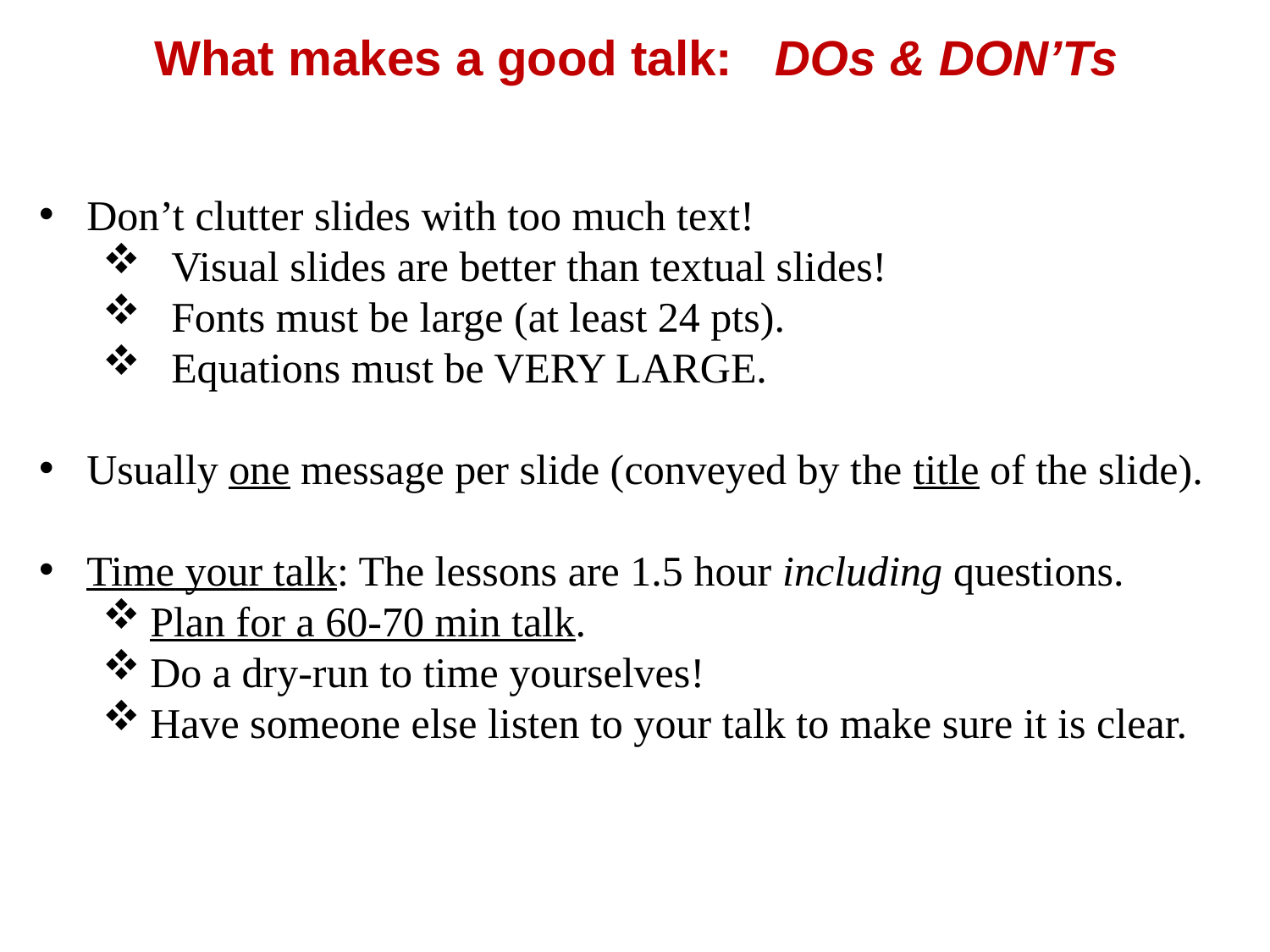

What makes a good talk:   DOs & DON’Ts
Don’t clutter slides with too much text!
  Visual slides are better than textual slides!
  Fonts must be large (at least 24 pts).
  Equations must be VERY LARGE.
Usually one message per slide (conveyed by the title of the slide).
Time your talk: The lessons are 1.5 hour including questions.
Plan for a 60-70 min talk.
Do a dry-run to time yourselves!
Have someone else listen to your talk to make sure it is clear.